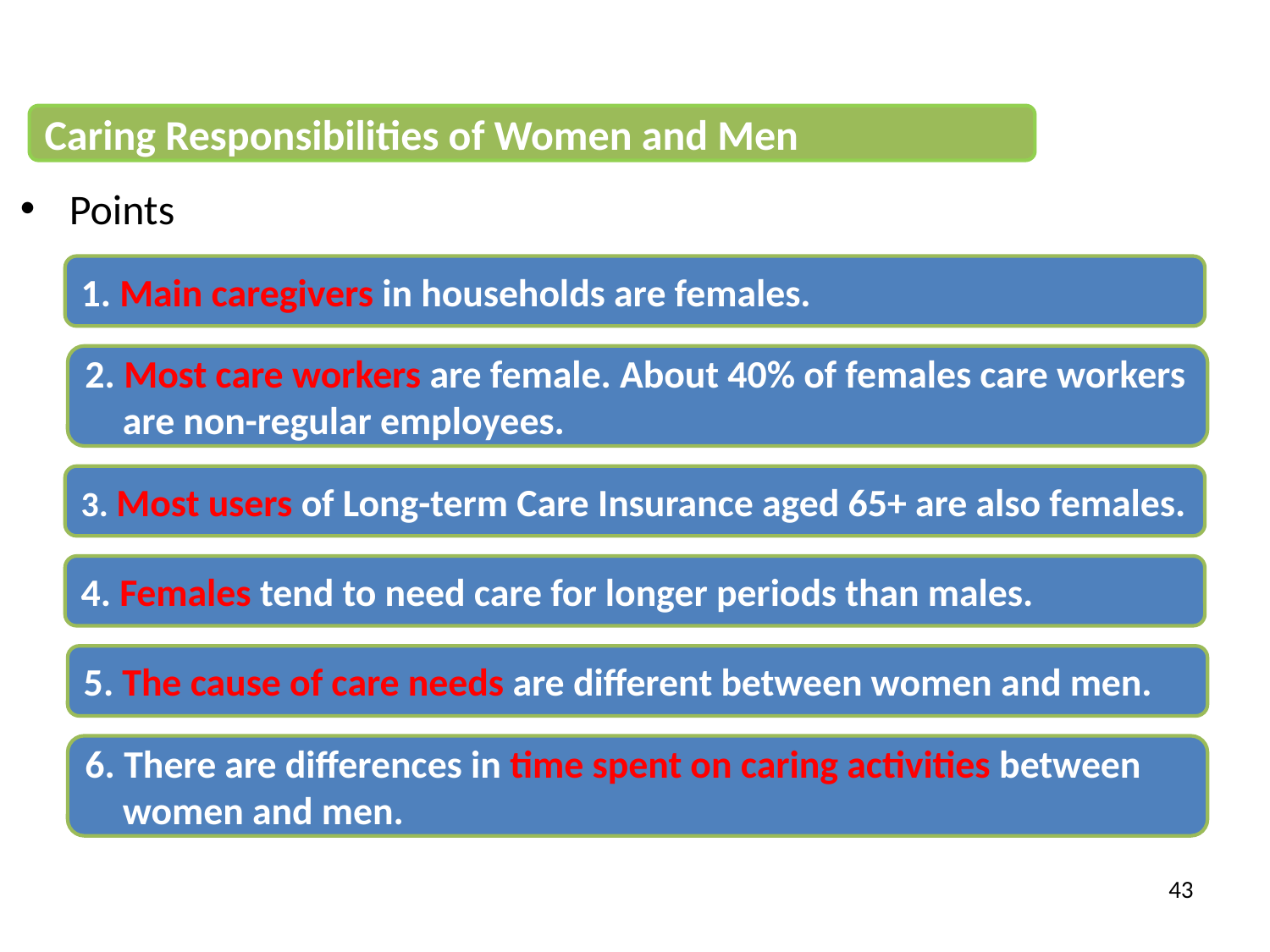

Caring Responsibilities of Women and Men
Points
1. Main caregivers in households are females.
2. Most care workers are female. About 40% of females care workers are non-regular employees.
3. Most users of Long-term Care Insurance aged 65+ are also females.
4. Females tend to need care for longer periods than males.
5. The cause of care needs are different between women and men.
6. There are differences in time spent on caring activities between women and men.
43